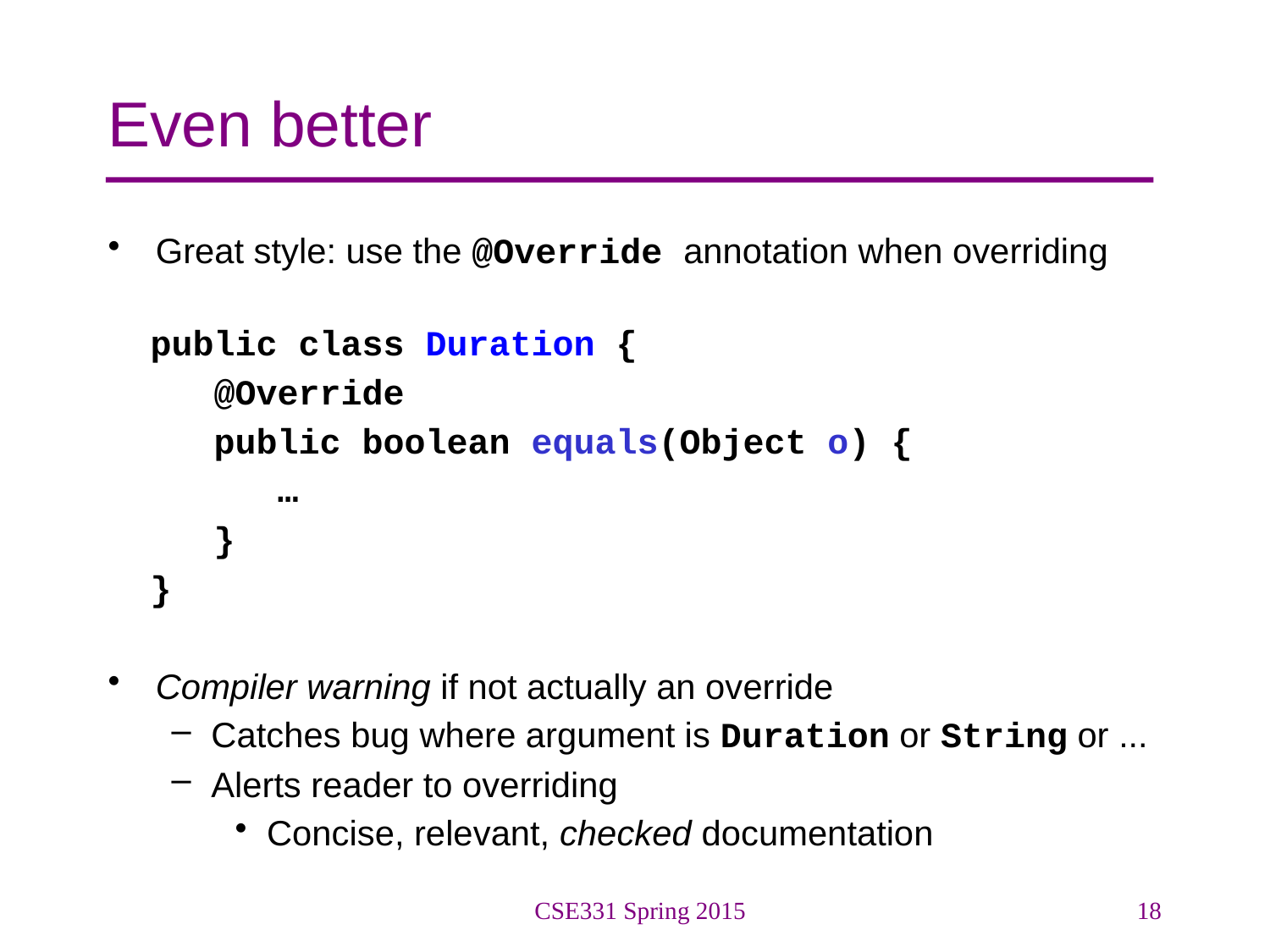

# Even better
Great style: use the @Override annotation when overriding

  public class Duration {
     @Override
     public boolean equals(Object o) {
        …
     }
  }

Compiler warning if not actually an override
Catches bug where argument is Duration or String or ...
Alerts reader to overriding
Concise, relevant, checked documentation

CSE331 Spring 2015
18